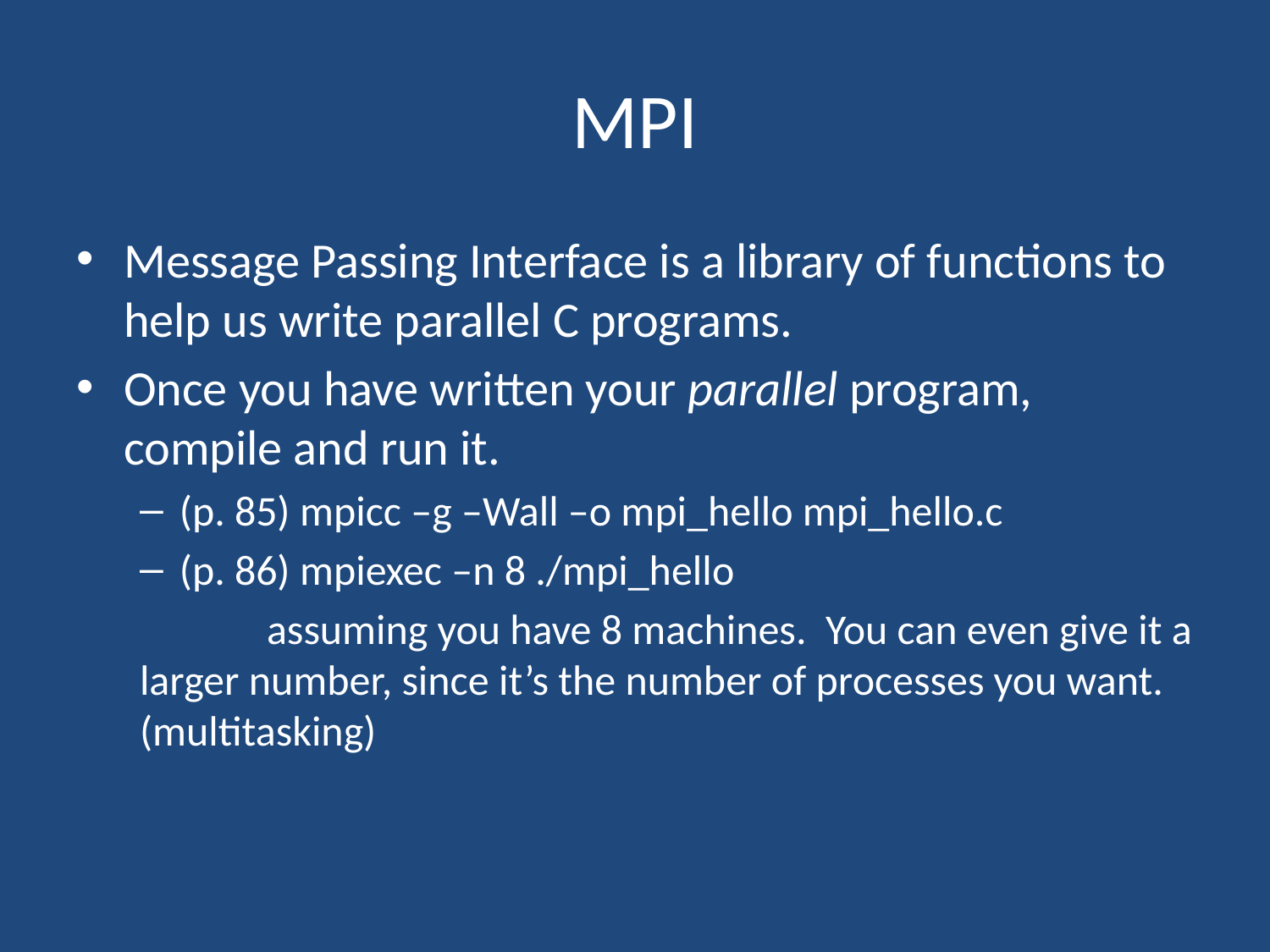

# MPI
Message Passing Interface is a library of functions to help us write parallel C programs.
Once you have written your parallel program, compile and run it.
(p. 85) mpicc –g –Wall –o mpi_hello mpi_hello.c
(p. 86) mpiexec –n 8 ./mpi_hello
	assuming you have 8 machines.  You can even give it a larger number, since it’s the number of processes you want.  (multitasking)